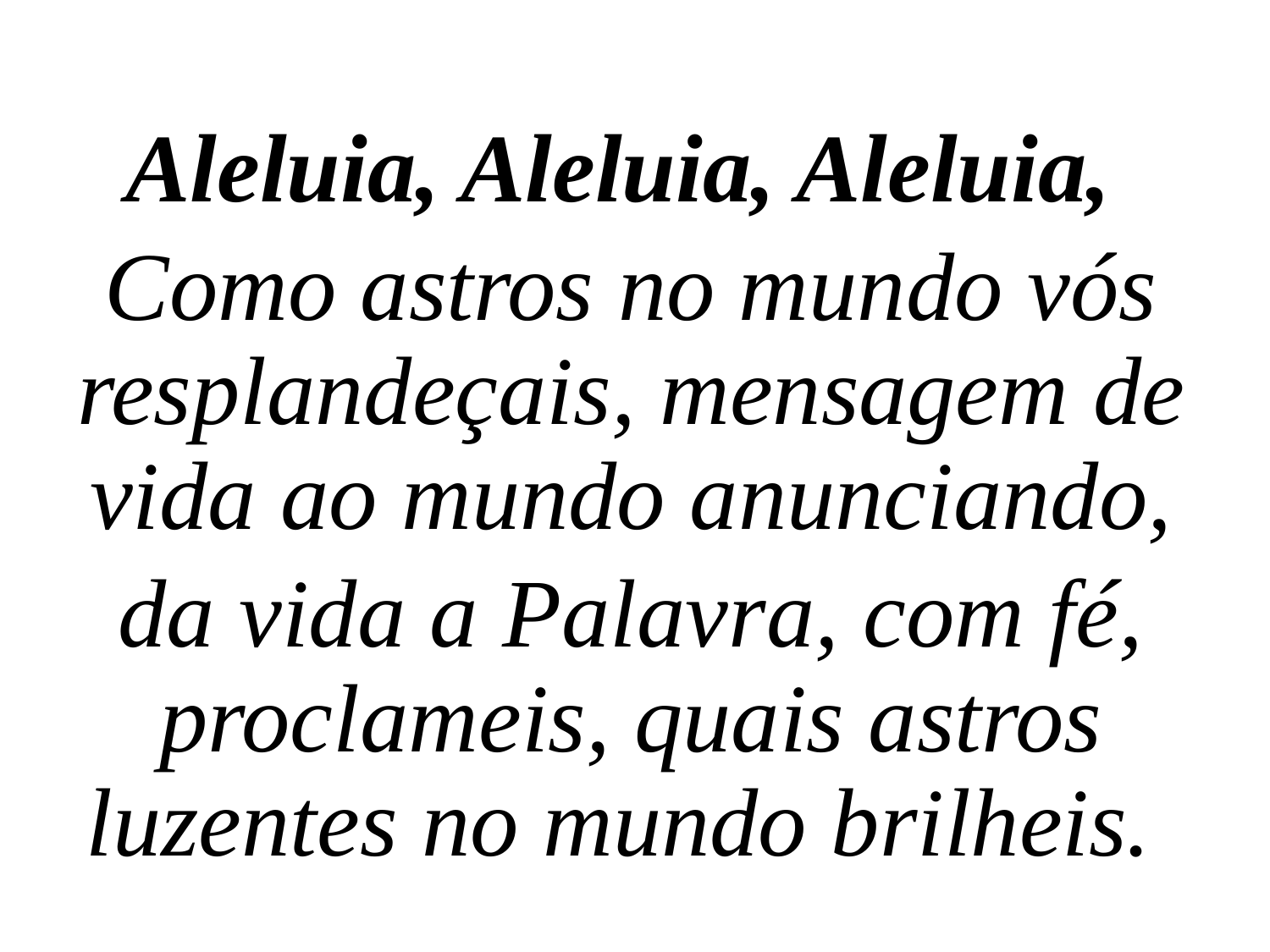

Aleluia, Aleluia, Aleluia,
Como astros no mundo vós resplandeçais, mensagem de vida ao mundo anunciando,
da vida a Palavra, com fé, proclameis, quais astros luzentes no mundo brilheis.